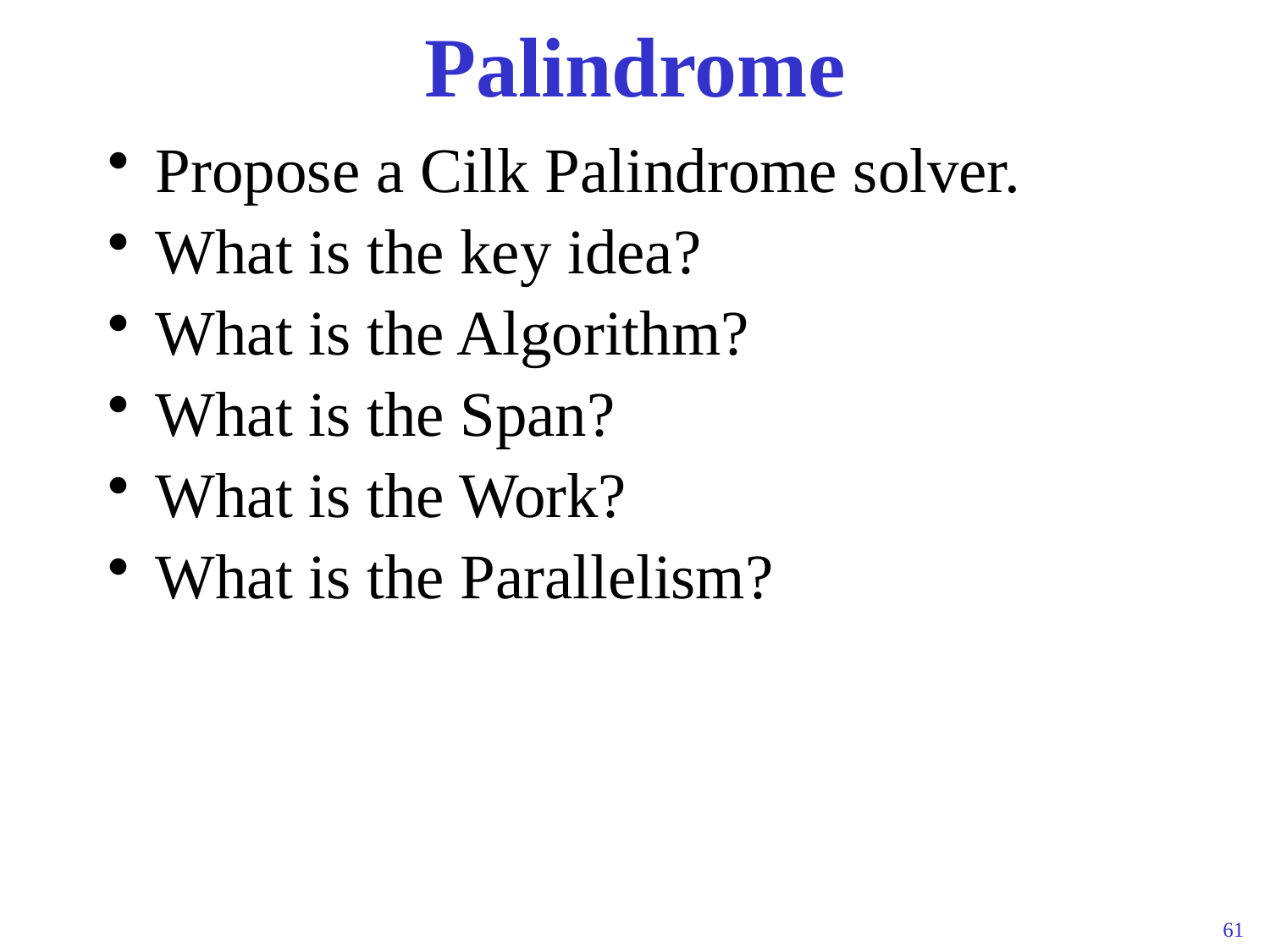

# Palindrome
Propose a Cilk Palindrome solver.
What is the key idea?
What is the Algorithm?
What is the Span?
What is the Work?
What is the Parallelism?
61